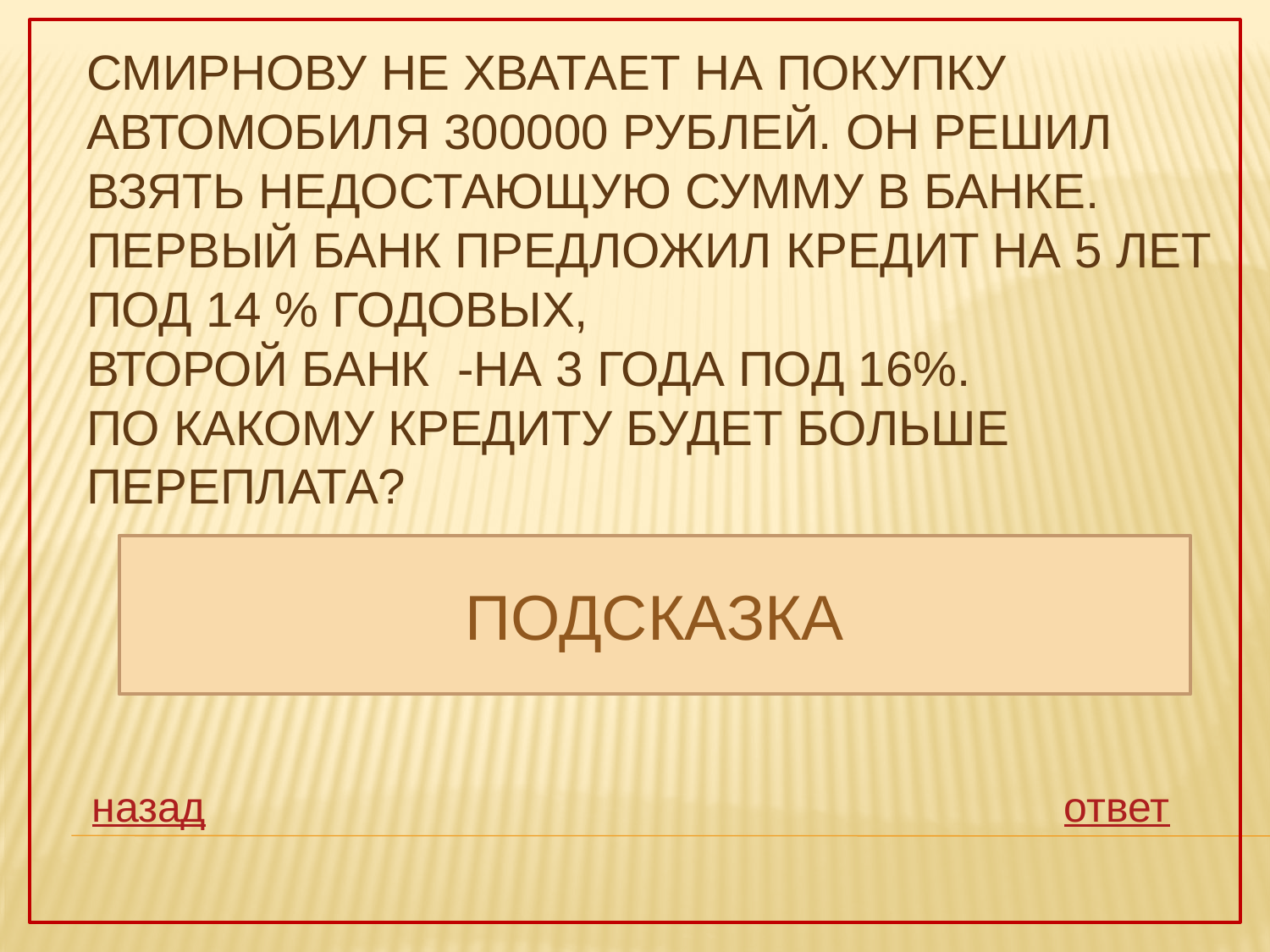

# Смирнову не хватает на покупку автомобиля 300000 рублей. Он решил взять недостающую сумму в банке. первый банк предложил кредит на 5 лет под 14 % годовых, второй банк  -на 3 года под 16%. По какому кредиту будет больше переплата?

ПОДСКАЗКА
Переплата= сумма кредита *процентная ставка/ 100*период кредита (лет)

назад
ответ